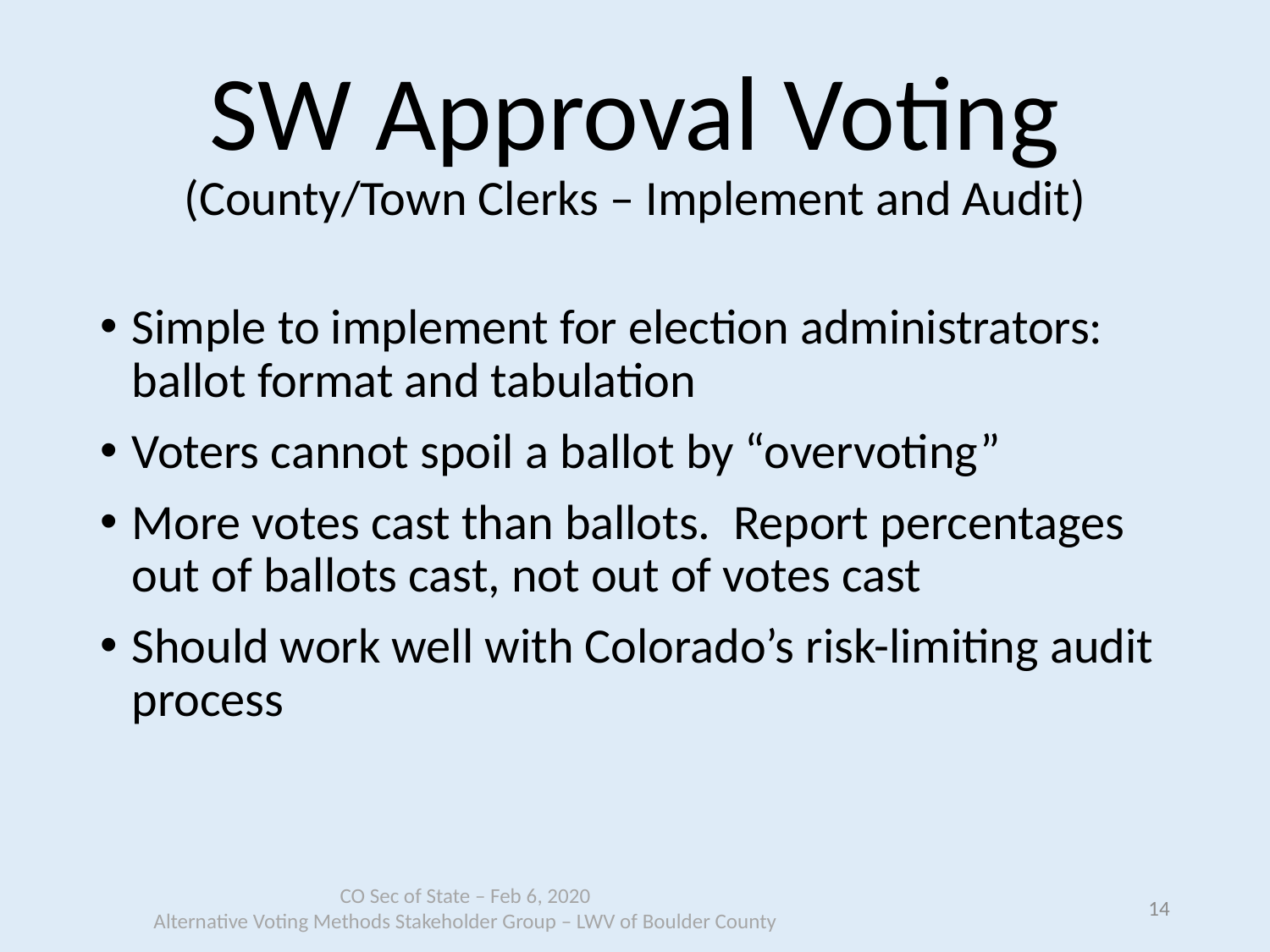

# SW Approval Voting (County/Town Clerks – Implement and Audit)
Simple to implement for election administrators: ballot format and tabulation
Voters cannot spoil a ballot by “overvoting”
More votes cast than ballots.  Report percentages out of ballots cast, not out of votes cast
Should work well with Colorado’s risk-limiting audit process

14